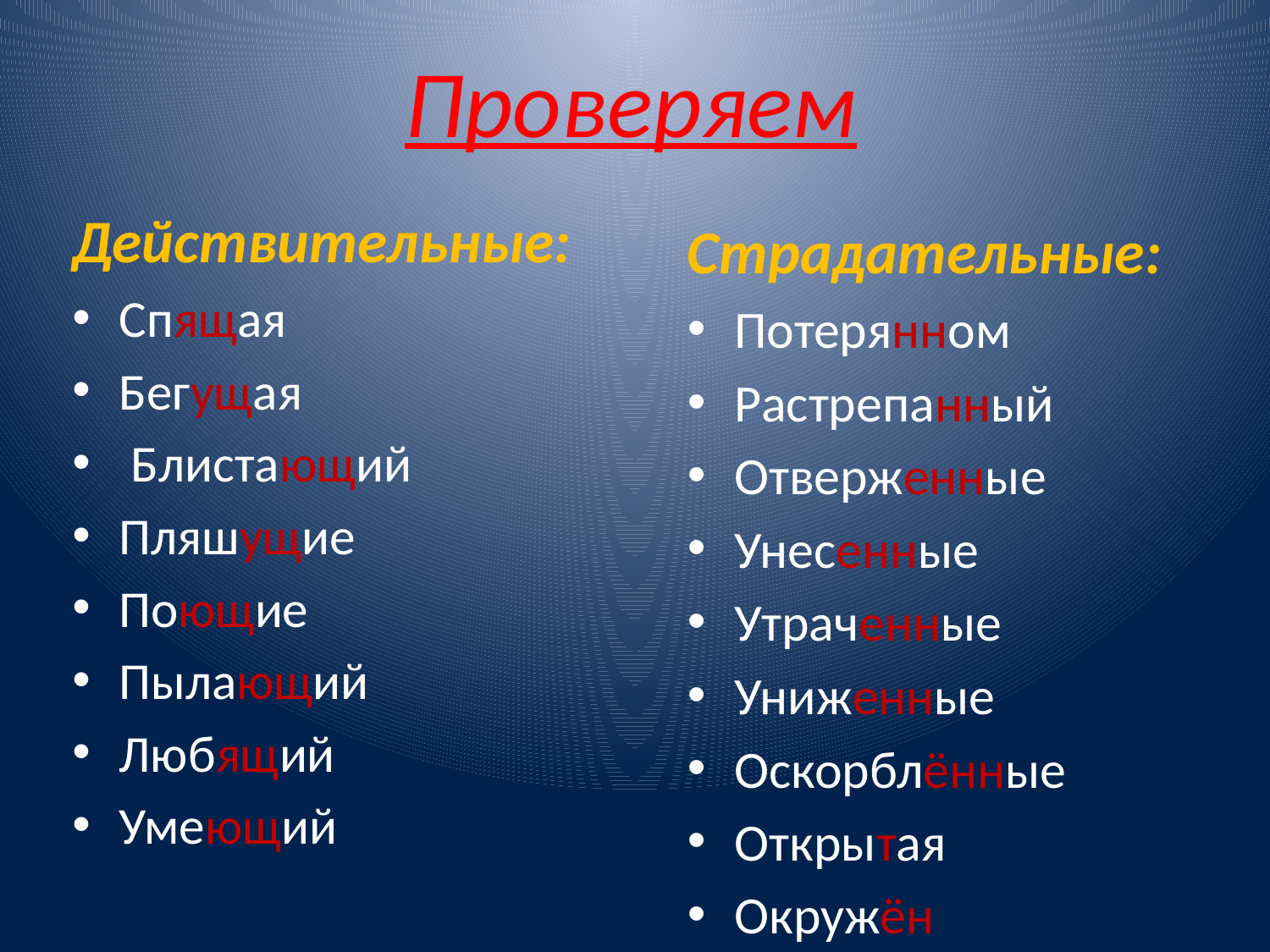

# Проверяем
Действительные:
Спящая
Бегущая
 Блистающий
Пляшущие
Поющие
Пылающий
Любящий
Умеющий

Страдательные:
Потерянном
Растрепанный
Отверженные
Унесенные
Утраченные
Униженные
Оскорблённые
Открытая
Окружён